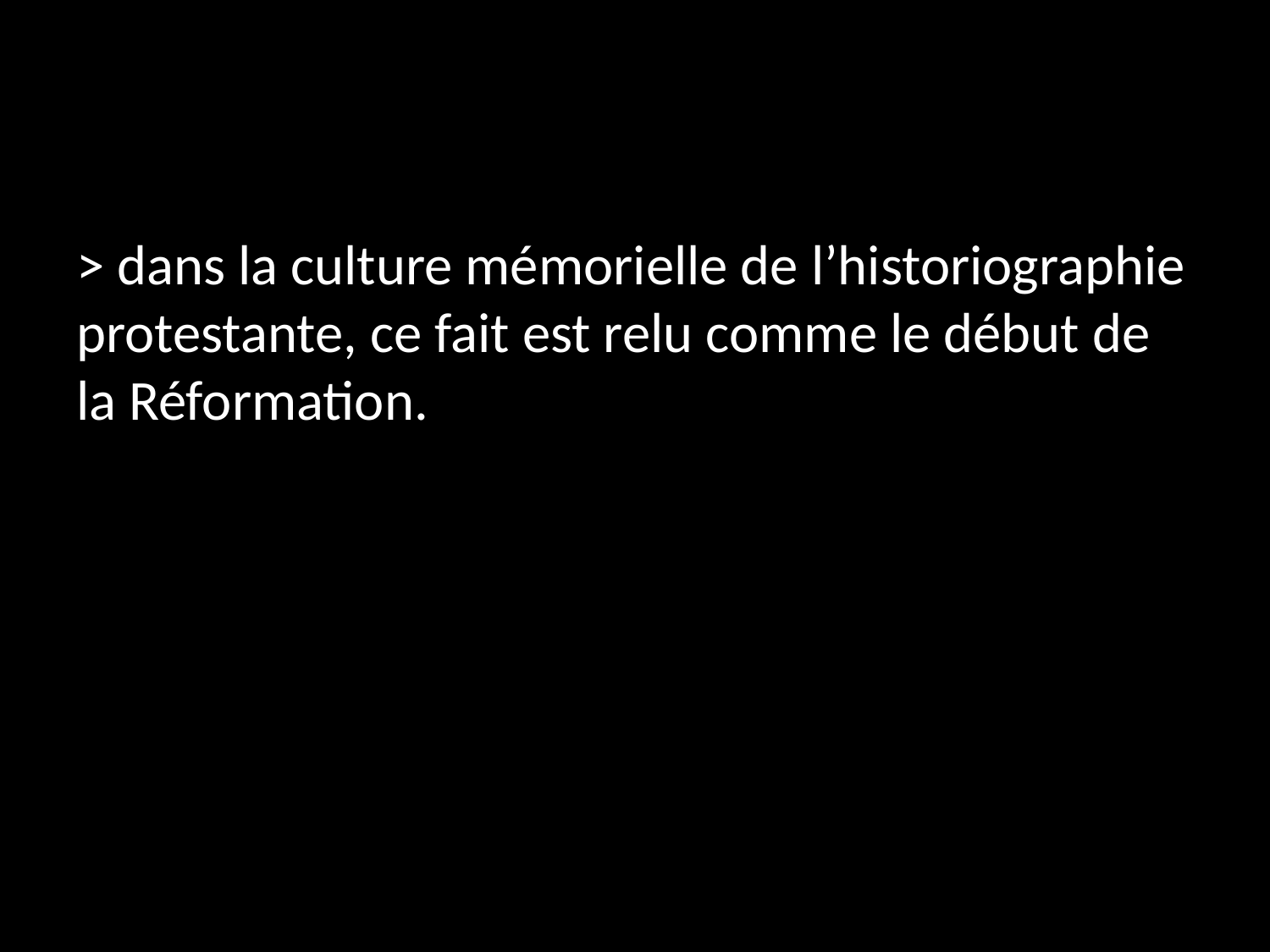

#
> dans la culture mémorielle de l’historiographie protestante, ce fait est relu comme le début de la Réformation.